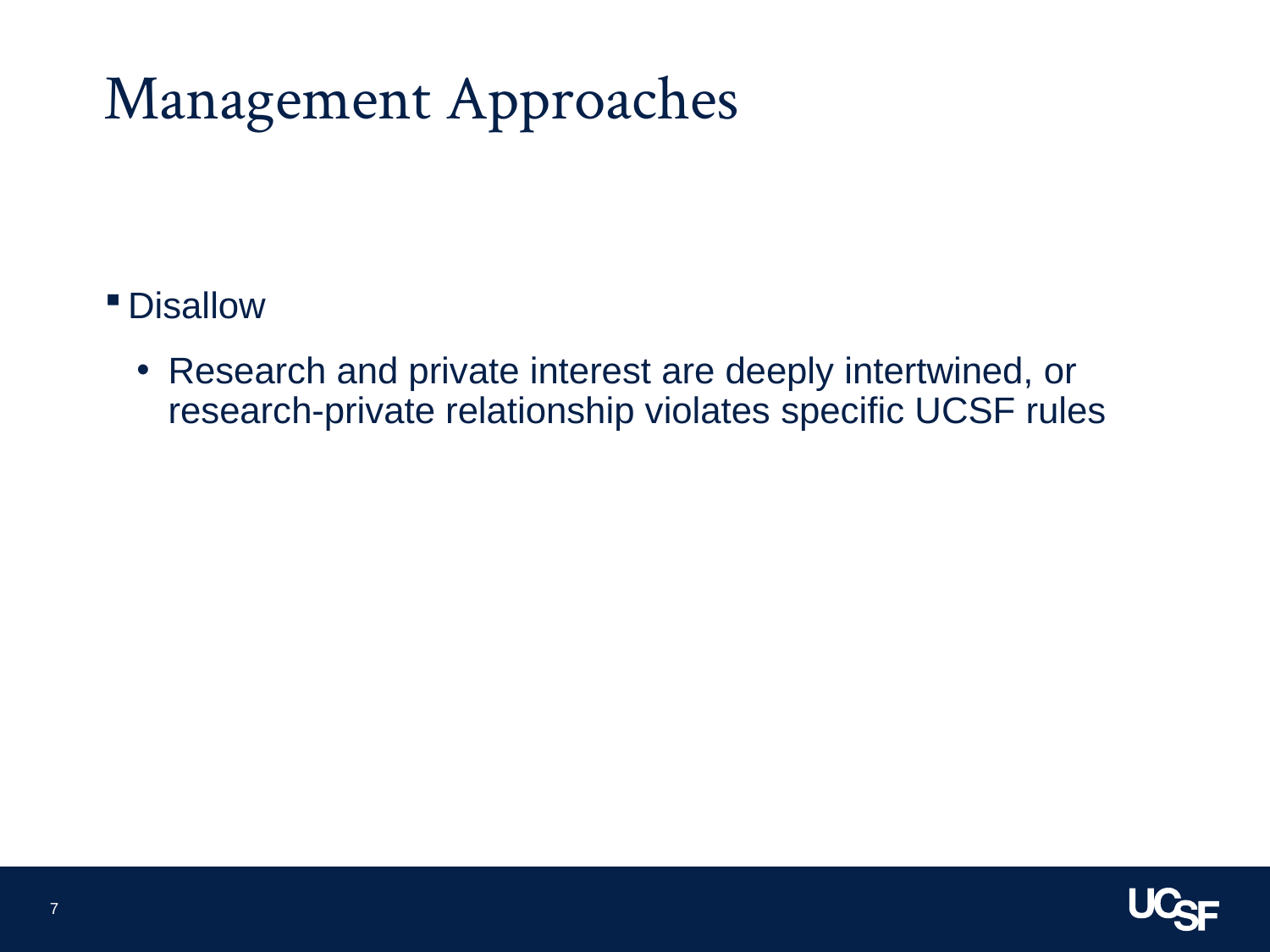

# Management Approaches
Disallow
Research and private interest are deeply intertwined, or research-private relationship violates specific UCSF rules
7